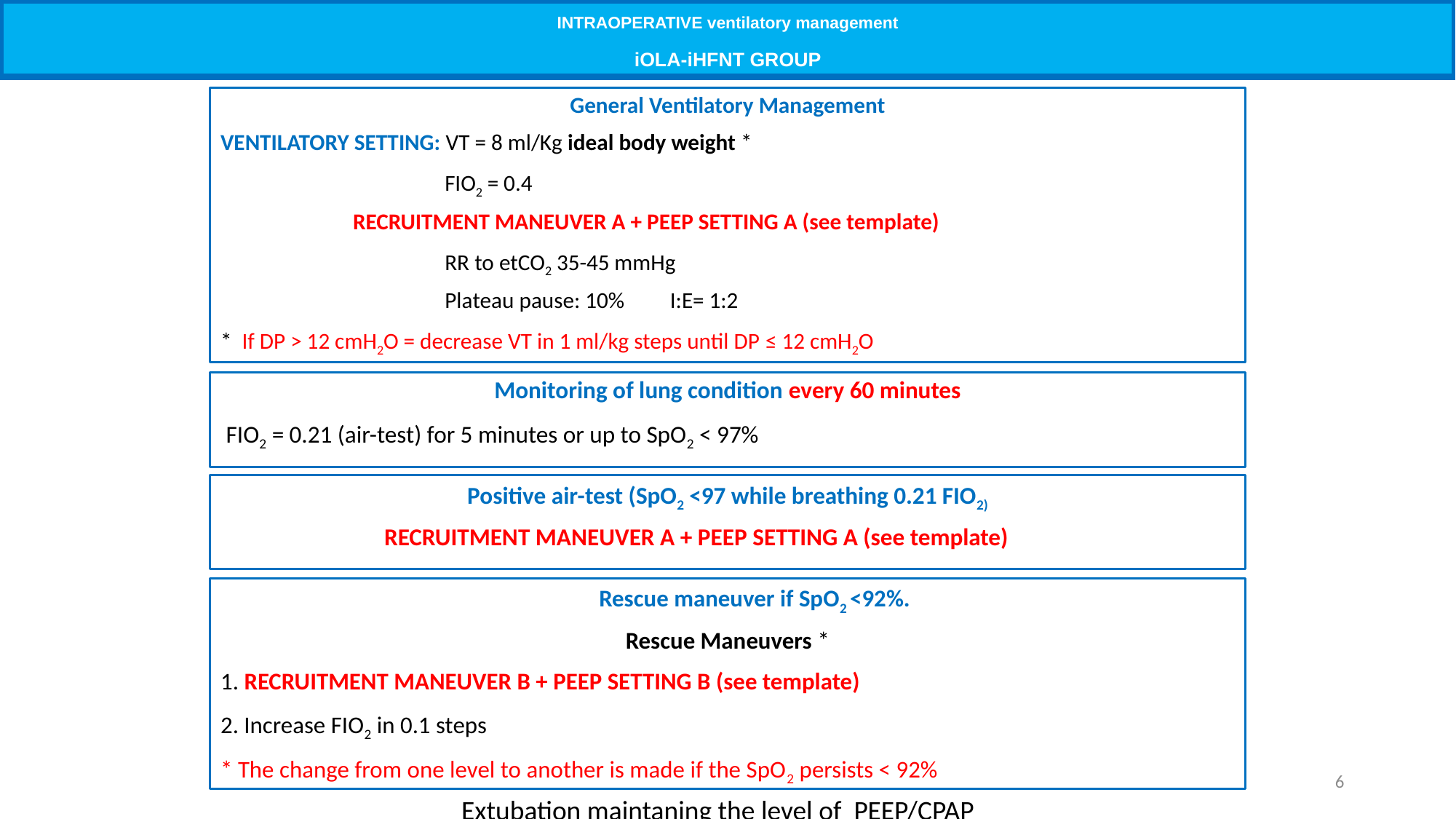

INTRAOPERATIVE ventilatory management

iOLA-iHFNT GROUP
General Ventilatory Management
VENTILATORY SETTING: VT = 8 ml/Kg ideal body weight *
                                            FIO2 = 0.4
                          RECRUITMENT MANEUVER A + PEEP SETTING A (see template)
                                            RR to etCO2 35-45 mmHg
                                            Plateau pause: 10%         I:E= 1:2
*  If DP > 12 cmH2O = decrease VT in 1 ml/kg steps until DP ≤ 12 cmH2O

Monitoring of lung condition every 60 minutes
 FIO2 = 0.21 (air-test) for 5 minutes or up to SpO2 < 97%

Positive air-test (SpO2 <97 while breathing 0.21 FIO2)
                              RECRUITMENT MANEUVER A + PEEP SETTING A (see template)

Rescue maneuver if SpO2 <92%.
Rescue Maneuvers *
1. RECRUITMENT MANEUVER B + PEEP SETTING B (see template)
2. Increase FIO2 in 0.1 steps
* The change from one level to another is made if the SpO2 persists < 92%

Extubation maintaning the level of  PEEP/CPAP

6